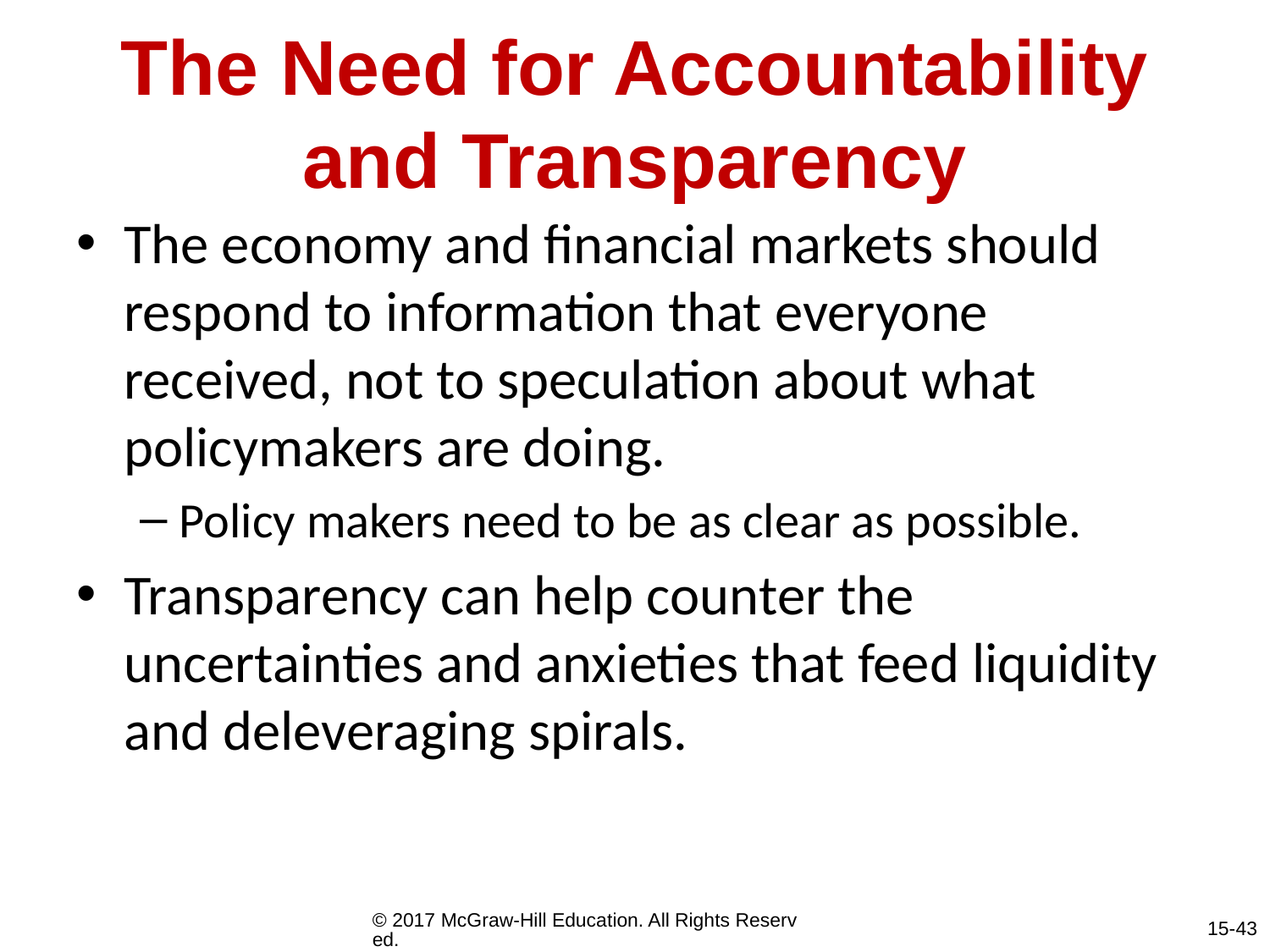

# The Need for Accountability and Transparency
The economy and financial markets should respond to information that everyone received, not to speculation about what policymakers are doing.
Policy makers need to be as clear as possible.
Transparency can help counter the uncertainties and anxieties that feed liquidity and deleveraging spirals.
© 2017 McGraw-Hill Education. All Rights Reserved.
15-43